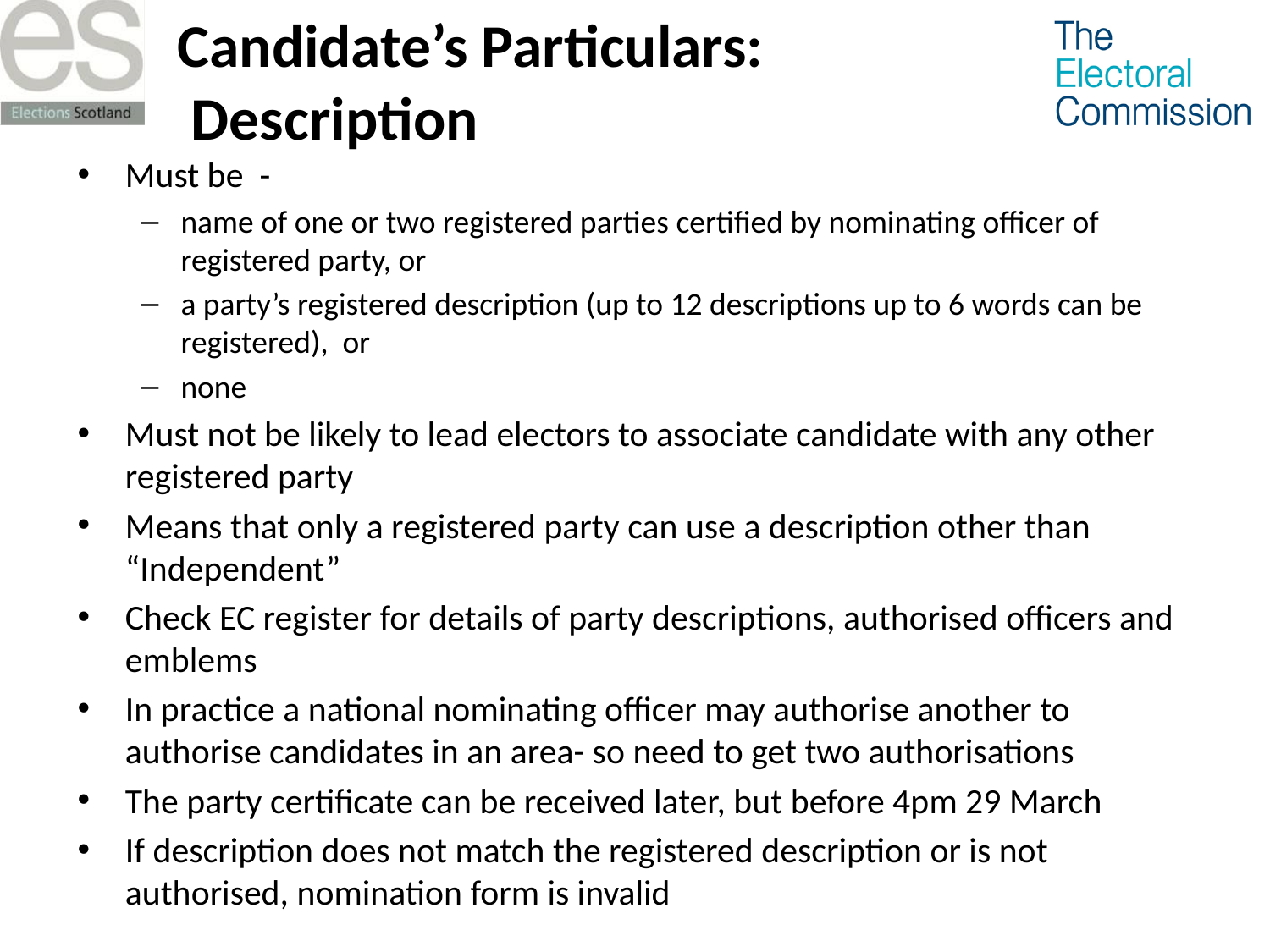

# Candidate’s Particulars: Description
Must be  -
name of one or two registered parties certified by nominating officer of registered party, or
a party’s registered description (up to 12 descriptions up to 6 words can be registered),  or
none
Must not be likely to lead electors to associate candidate with any other registered party
Means that only a registered party can use a description other than “Independent”
Check EC register for details of party descriptions, authorised officers and emblems
In practice a national nominating officer may authorise another to authorise candidates in an area- so need to get two authorisations
The party certificate can be received later, but before 4pm 29 March
If description does not match the registered description or is not authorised, nomination form is invalid